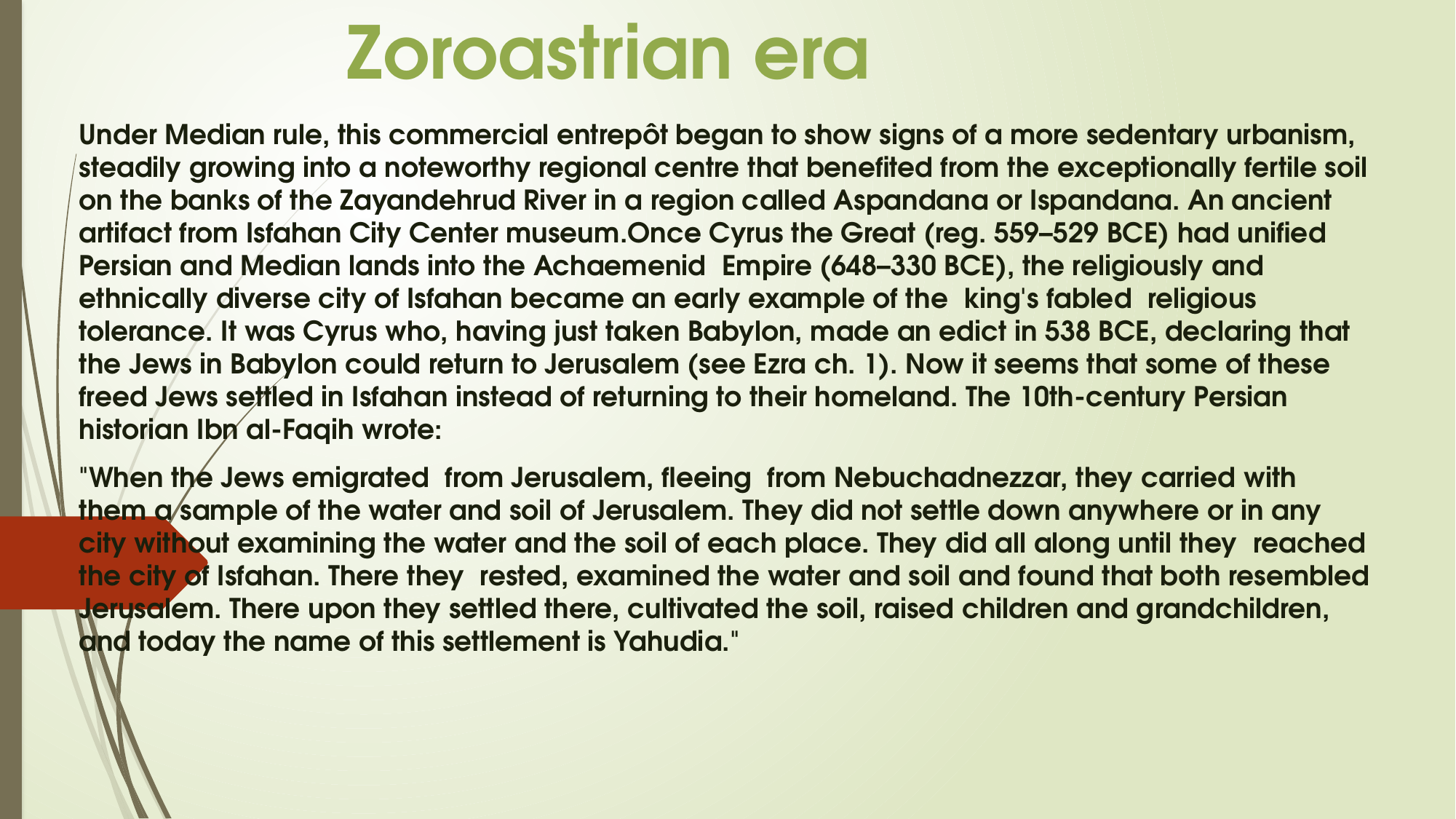

# Zoroastrian era
Under Median rule, this commercial entrepôt began to show signs of a more sedentary urbanism, steadily growing into a noteworthy regional centre that benefited from the exceptionally fertile soil on the banks of the Zayandehrud River in a region called Aspandana or Ispandana. An ancient artifact from Isfahan City Center museum.Once Cyrus the Great (reg. 559–529 BCE) had unified Persian and Median lands into the Achaemenid  Empire (648–330 BCE), the religiously and ethnically diverse city of Isfahan became an early example of the  king's fabled  religious tolerance. It was Cyrus who, having just taken Babylon, made an edict in 538 BCE, declaring that the Jews in Babylon could return to Jerusalem (see Ezra ch. 1). Now it seems that some of these freed Jews settled in Isfahan instead of returning to their homeland. The 10th-century Persian historian Ibn al-Faqih wrote:
"When the Jews emigrated  from Jerusalem, fleeing  from Nebuchadnezzar, they carried with them a sample of the water and soil of Jerusalem. They did not settle down anywhere or in any city without examining the water and the soil of each place. They did all along until they  reached the city of Isfahan. There they  rested, examined the water and soil and found that both resembled Jerusalem. There upon they settled there, cultivated the soil, raised children and grandchildren, and today the name of this settlement is Yahudia."